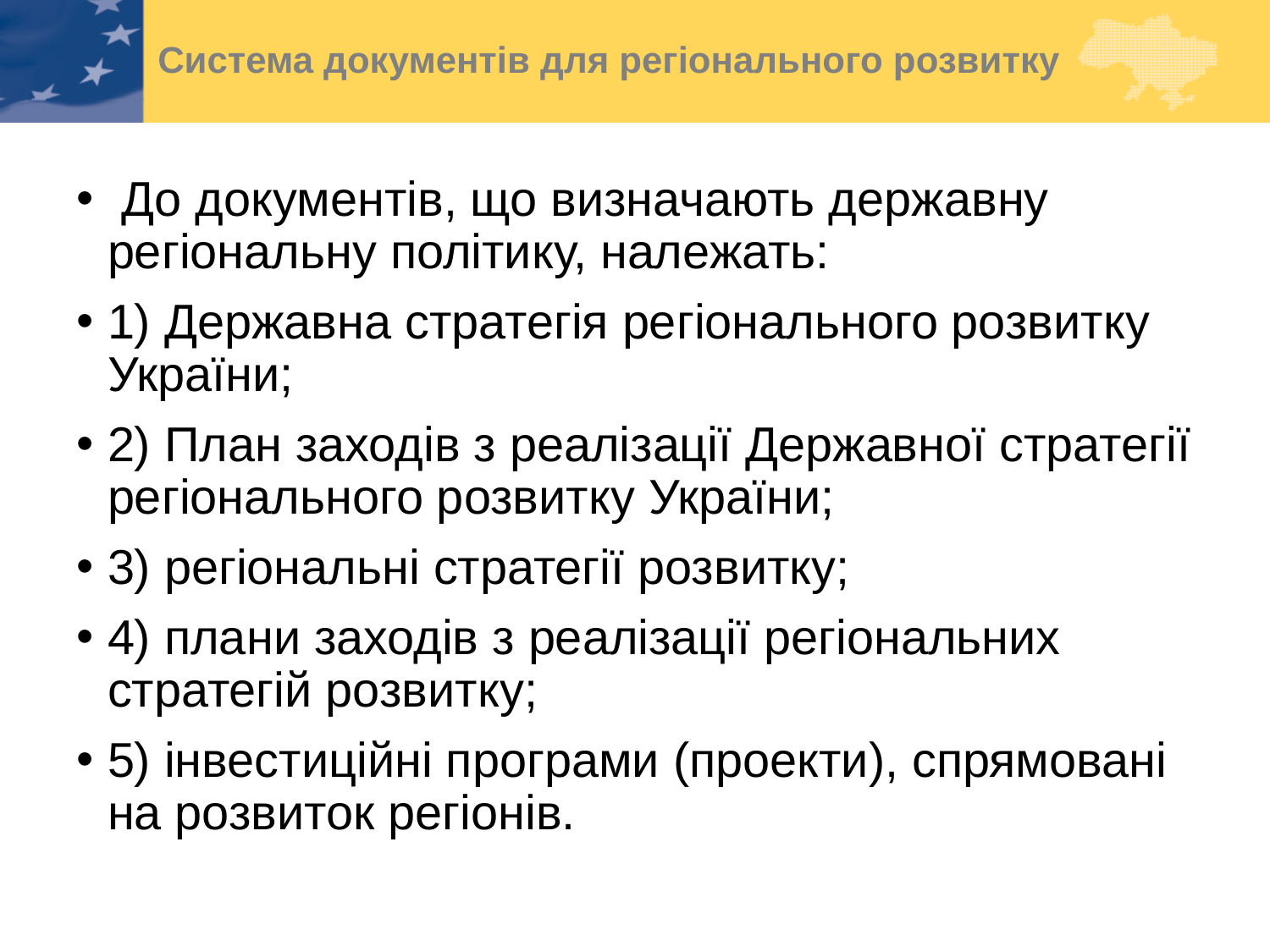

# Система документів для регіонального розвитку
 До документів, що визначають державну регіональну політику, належать:
1) Державна стратегія регіонального розвитку України;
2) План заходів з реалізації Державної стратегії регіонального розвитку України;
3) регіональні стратегії розвитку;
4) плани заходів з реалізації регіональних стратегій розвитку;
5) інвестиційні програми (проекти), спрямовані на розвиток регіонів.